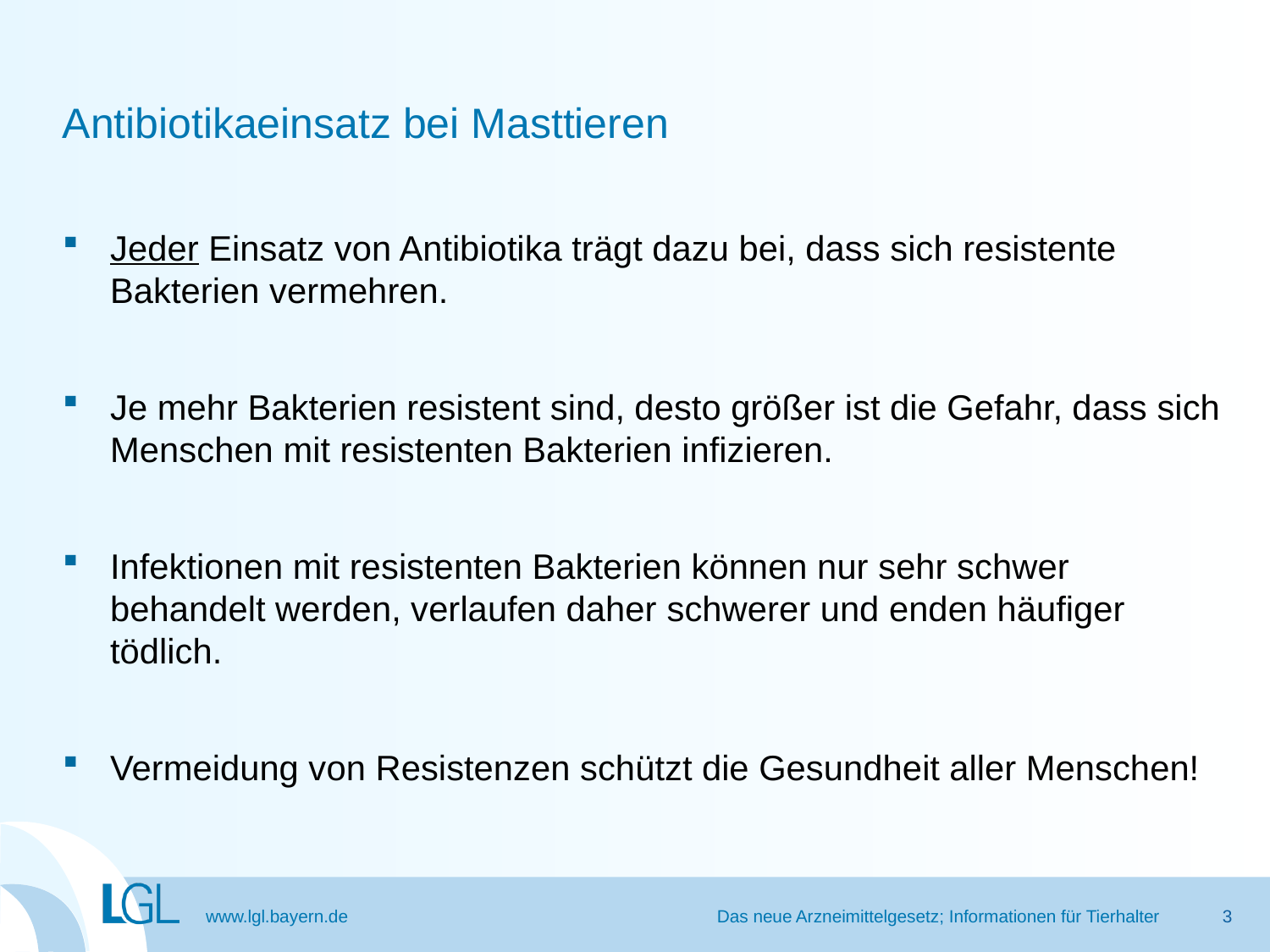

# Antibiotikaeinsatz bei Masttieren
Jeder Einsatz von Antibiotika trägt dazu bei, dass sich resistente Bakterien vermehren.

Je mehr Bakterien resistent sind, desto größer ist die Gefahr, dass sich Menschen mit resistenten Bakterien infizieren.

Infektionen mit resistenten Bakterien können nur sehr schwer behandelt werden, verlaufen daher schwerer und enden häufiger tödlich.

Vermeidung von Resistenzen schützt die Gesundheit aller Menschen!

Das neue Arzneimittelgesetz; Informationen für Tierhalter
3